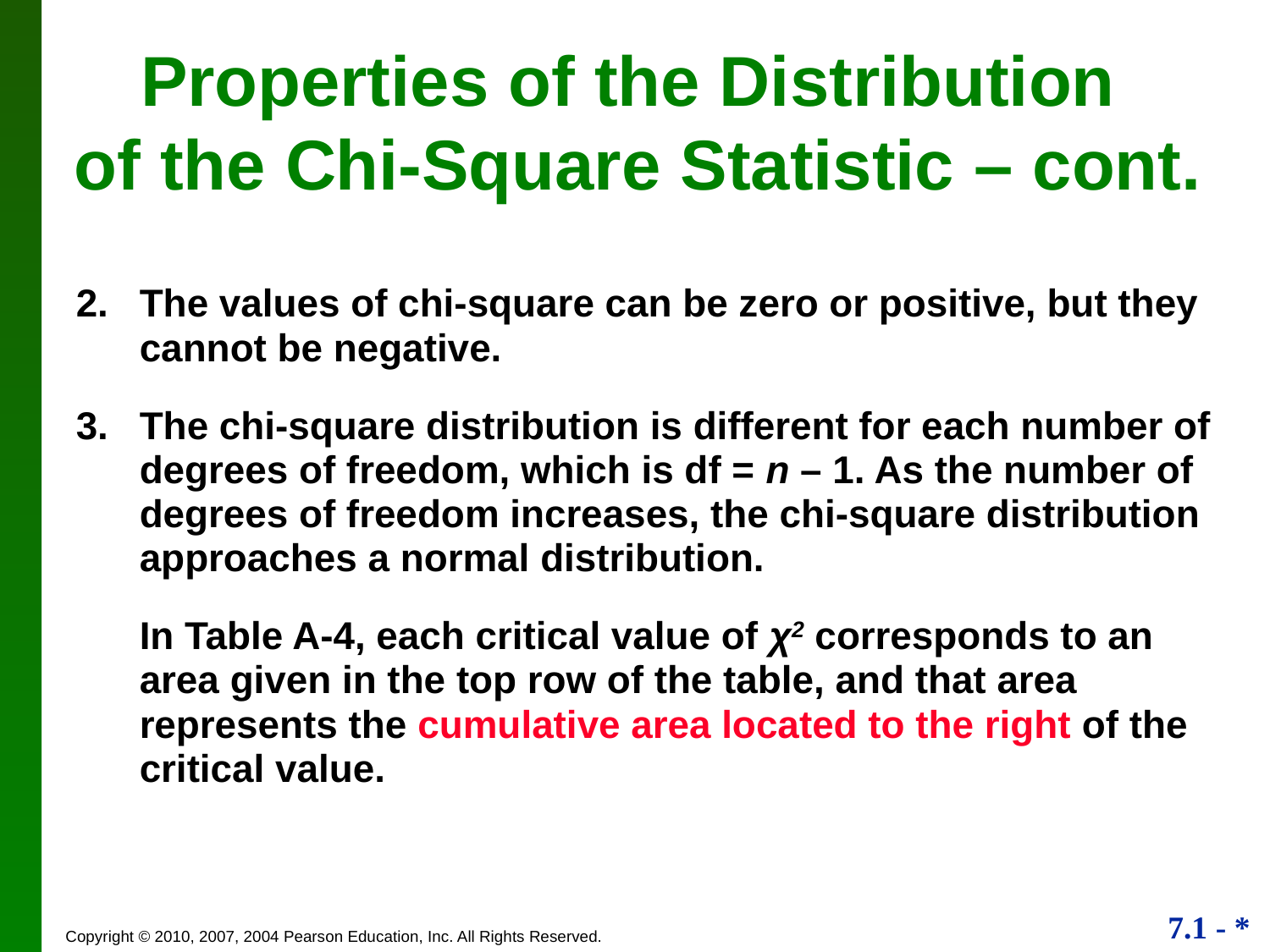

# Properties of the Distribution of the Chi-Square Statistic – cont.
2. 	The values of chi-square can be zero or positive, but they cannot be negative.
3.	The chi-square distribution is different for each number of degrees of freedom, which is df = n – 1. As the number of degrees of freedom increases, the chi-square distribution approaches a normal distribution.
	In Table A-4, each critical value of χ2 corresponds to an area given in the top row of the table, and that area represents the cumulative area located to the right of the critical value.